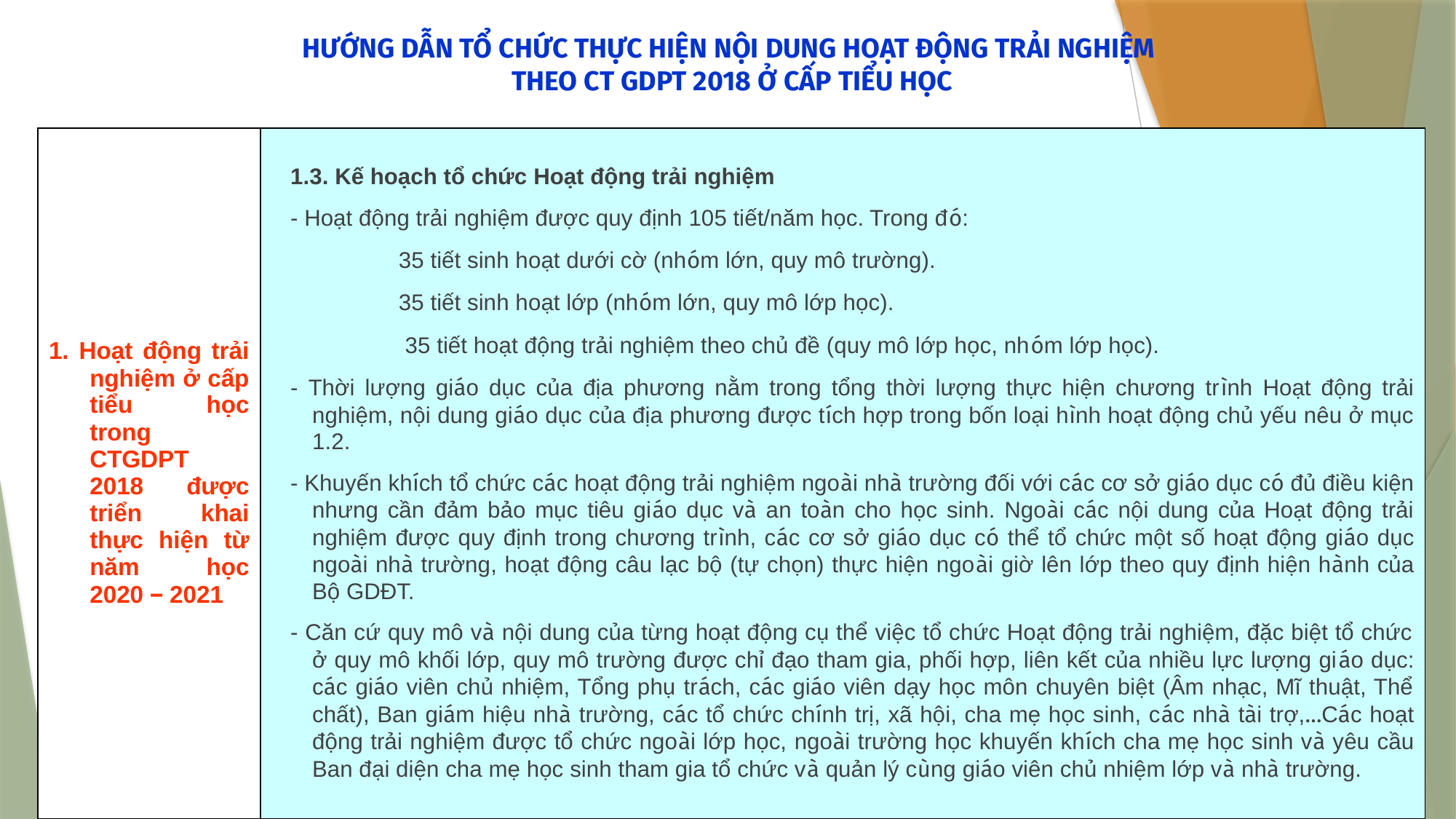

HƯỚNG DẪN TỔ CHỨC THỰC HIỆN NỘI DUNG HOẠT ĐỘNG TRẢI NGHIỆM
THEO CT GDPT 2018 Ở CẤP TIỂU HỌC
| 1. Hoạt động trải nghiệm ở cấp tiểu học trong CTGDPT 2018 được triển khai thực hiện từ năm học 2020 – 2021 | 1.3. Kế hoạch tổ chức Hoạt động trải nghiệm - Hoạt động trải nghiệm được quy định 105 tiết/năm học. Trong đó: 35 tiết sinh hoạt dưới cờ (nhóm lớn, quy mô trường). 35 tiết sinh hoạt lớp (nhóm lớn, quy mô lớp học). 35 tiết hoạt động trải nghiệm theo chủ đề (quy mô lớp học, nhóm lớp học). - Thời lượng giáo dục của địa phương nằm trong tổng thời lượng thực hiện chương trình Hoạt động trải nghiệm, nội dung giáo dục của địa phương được tích hợp trong bốn loại hình hoạt động chủ yếu nêu ở mục 1.2. - Khuyến khích tổ chức các hoạt động trải nghiệm ngoài nhà trường đối với các cơ sở giáo dục có đủ điều kiện nhưng cần đảm bảo mục tiêu giáo dục và an toàn cho học sinh. Ngoài các nội dung của Hoạt động trải nghiệm được quy định trong chương trình, các cơ sở giáo dục có thể tổ chức một số hoạt động giáo dục ngoài nhà trường, hoạt động câu lạc bộ (tự chọn) thực hiện ngoài giờ lên lớp theo quy định hiện hành của Bộ GDĐT. - Căn cứ quy mô và nội dung của từng hoạt động cụ thể việc tổ chức Hoạt động trải nghiệm, đặc biệt tổ chức ở quy mô khối lớp, quy mô trường được chỉ đạo tham gia, phối hợp, liên kết của nhiều lực lượng giáo dục: các giáo viên chủ nhiệm, Tổng phụ trách, các giáo viên dạy học môn chuyên biệt (Âm nhạc, Mĩ thuật, Thể chất), Ban giám hiệu nhà trường, các tổ chức chính trị, xã hội, cha mẹ học sinh, các nhà tài trợ,…Các hoạt động trải nghiệm được tổ chức ngoài lớp học, ngoài trường học khuyến khích cha mẹ học sinh và yêu cầu Ban đại diện cha mẹ học sinh tham gia tổ chức và quản lý cùng giáo viên chủ nhiệm lớp và nhà trường. |
| --- | --- |
3/25/2020